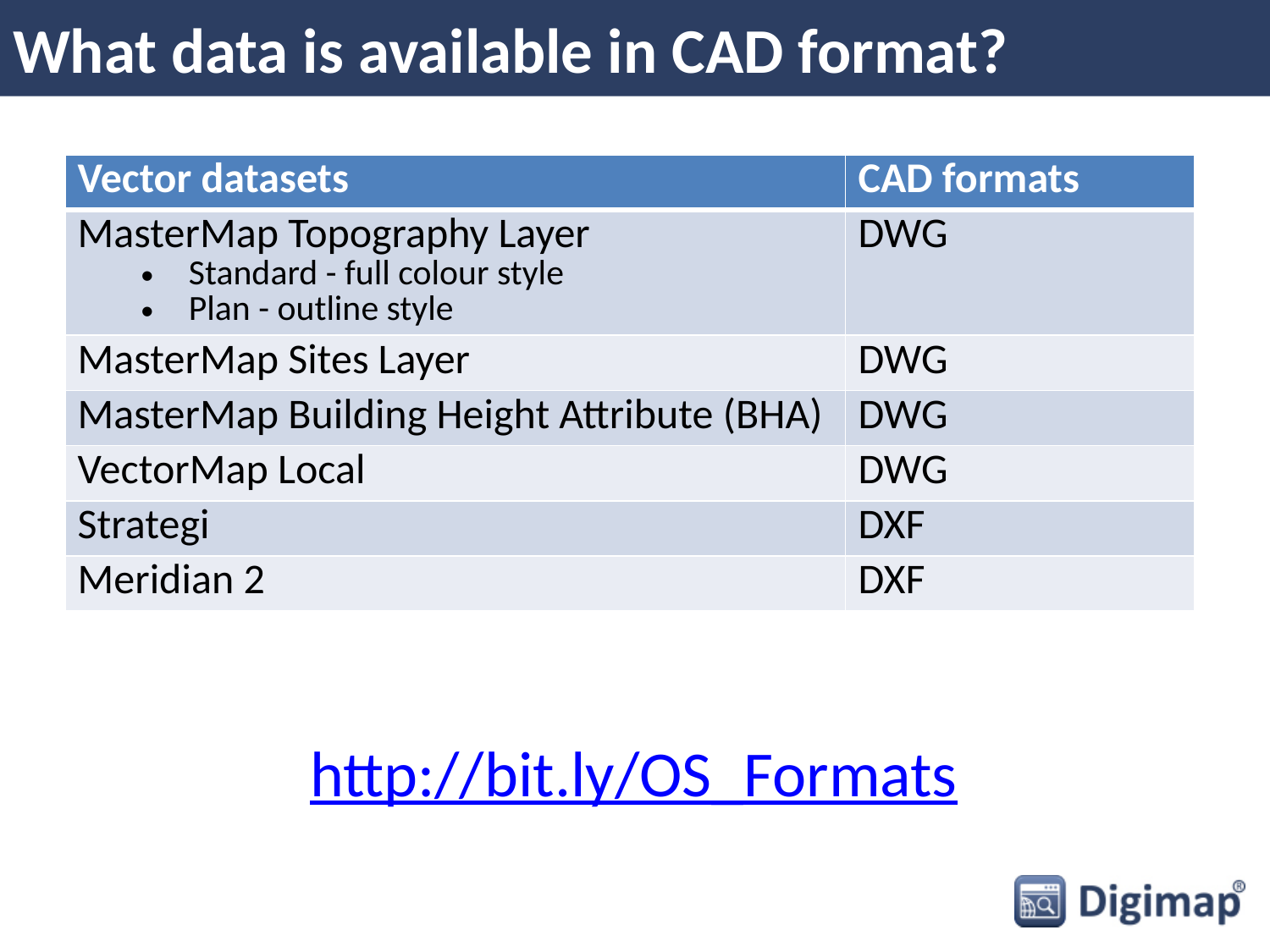

# What data is available in CAD format?
| Vector datasets | CAD formats |
| --- | --- |
| MasterMap Topography Layer Standard - full colour style Plan - outline style | DWG |
| MasterMap Sites Layer | DWG |
| MasterMap Building Height Attribute (BHA) | DWG |
| VectorMap Local | DWG |
| Strategi | DXF |
| Meridian 2 | DXF |
http://bit.ly/OS_Formats